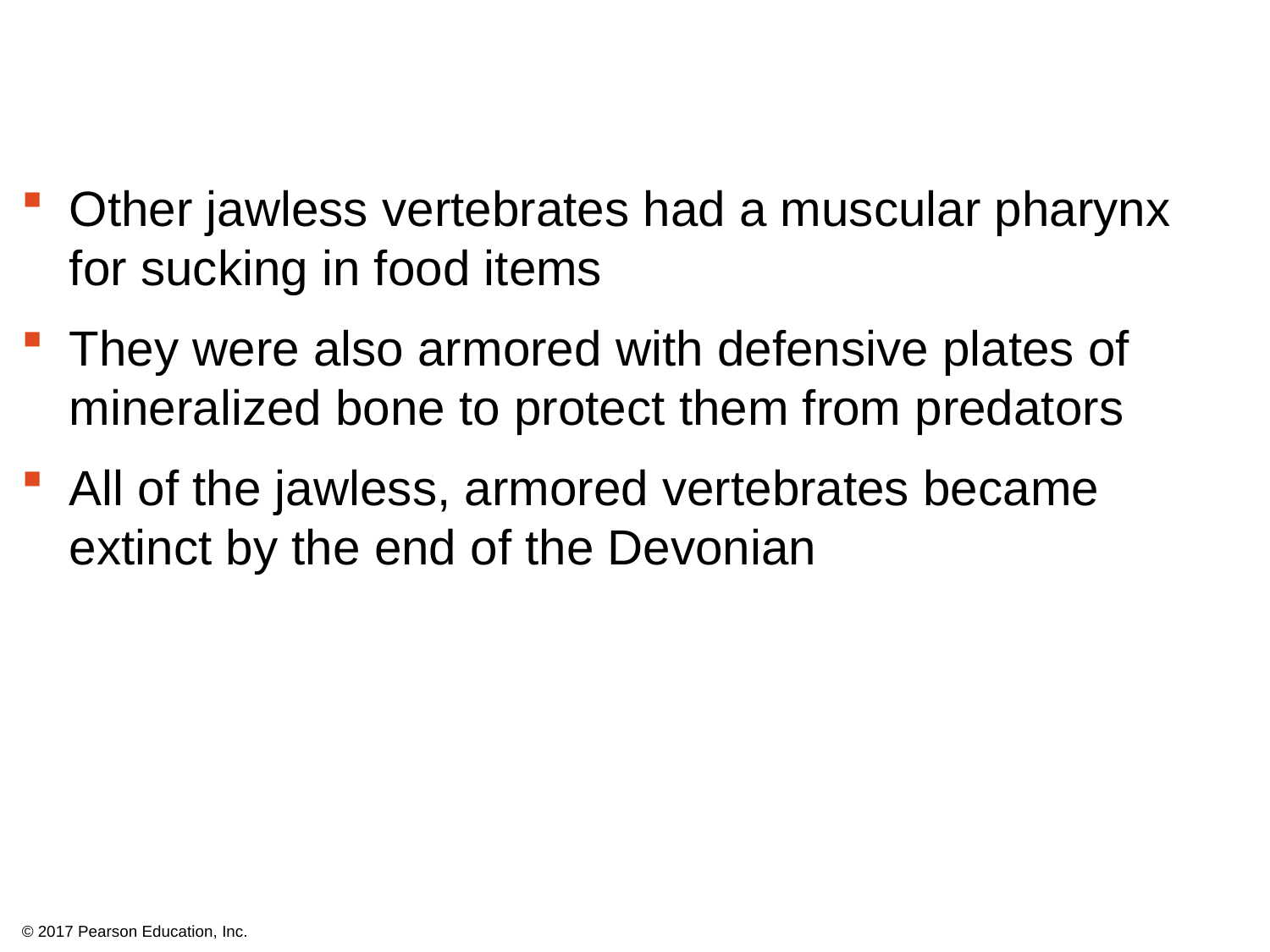

Other jawless vertebrates had a muscular pharynx for sucking in food items
They were also armored with defensive plates of mineralized bone to protect them from predators
All of the jawless, armored vertebrates became extinct by the end of the Devonian
© 2017 Pearson Education, Inc.